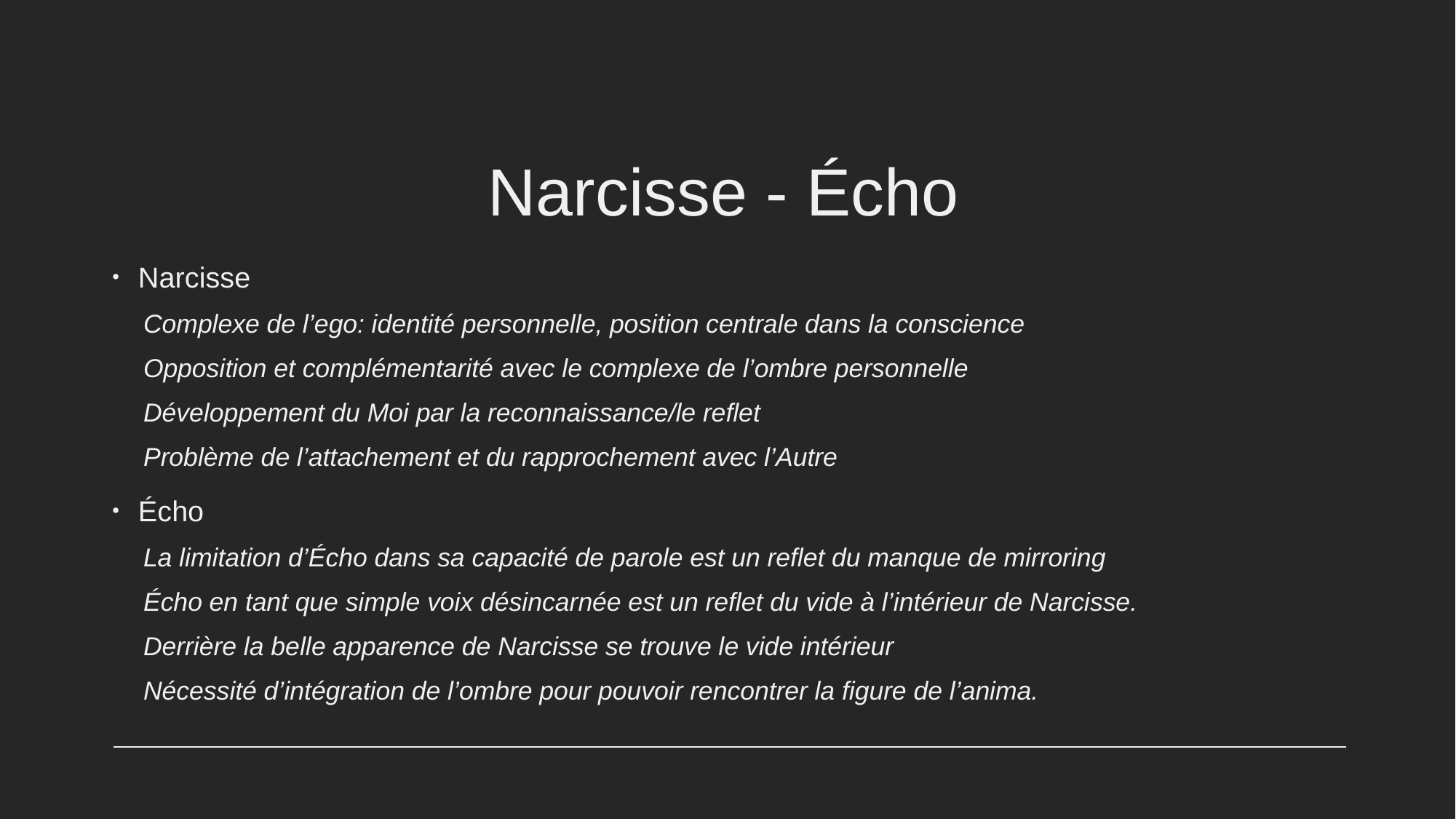

# Narcisse - Écho
Narcisse
	Complexe de l’ego: identité personnelle, position centrale dans la conscience
	Opposition et complémentarité avec le complexe de l’ombre personnelle
	Développement du Moi par la reconnaissance/le reflet
	Problème de l’attachement et du rapprochement avec l’Autre
Écho
	La limitation d’Écho dans sa capacité de parole est un reflet du manque de mirroring
	Écho en tant que simple voix désincarnée est un reflet du vide à l’intérieur de Narcisse.
	Derrière la belle apparence de Narcisse se trouve le vide intérieur
	Nécessité d’intégration de l’ombre pour pouvoir rencontrer la figure de l’anima.